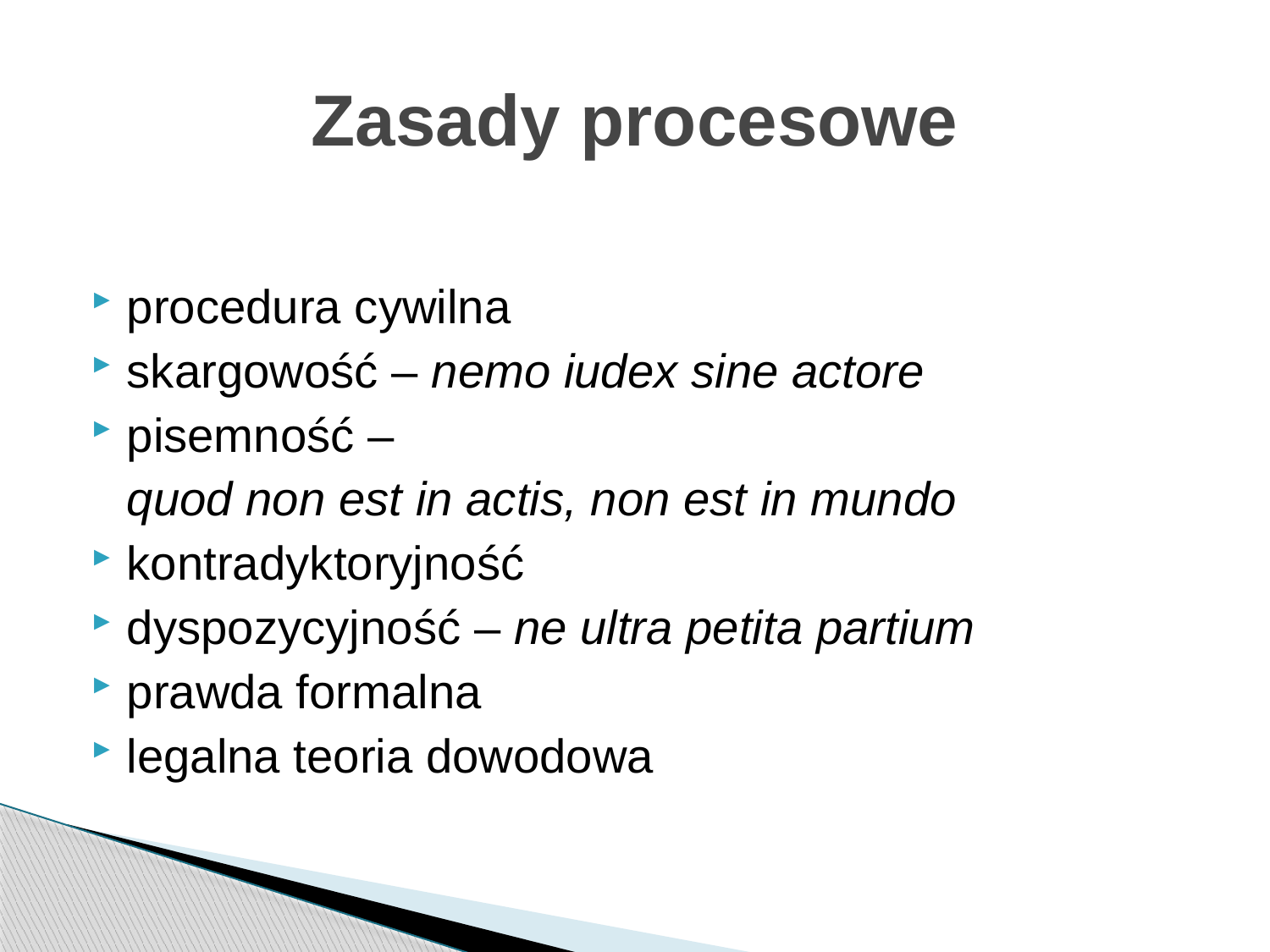

# Zasady procesowe

procedura cywilna
skargowość – nemo iudex sine actore
pisemność –
	quod non est in actis, non est in mundo
kontradyktoryjność
dyspozycyjność – ne ultra petita partium
prawda formalna
legalna teoria dowodowa